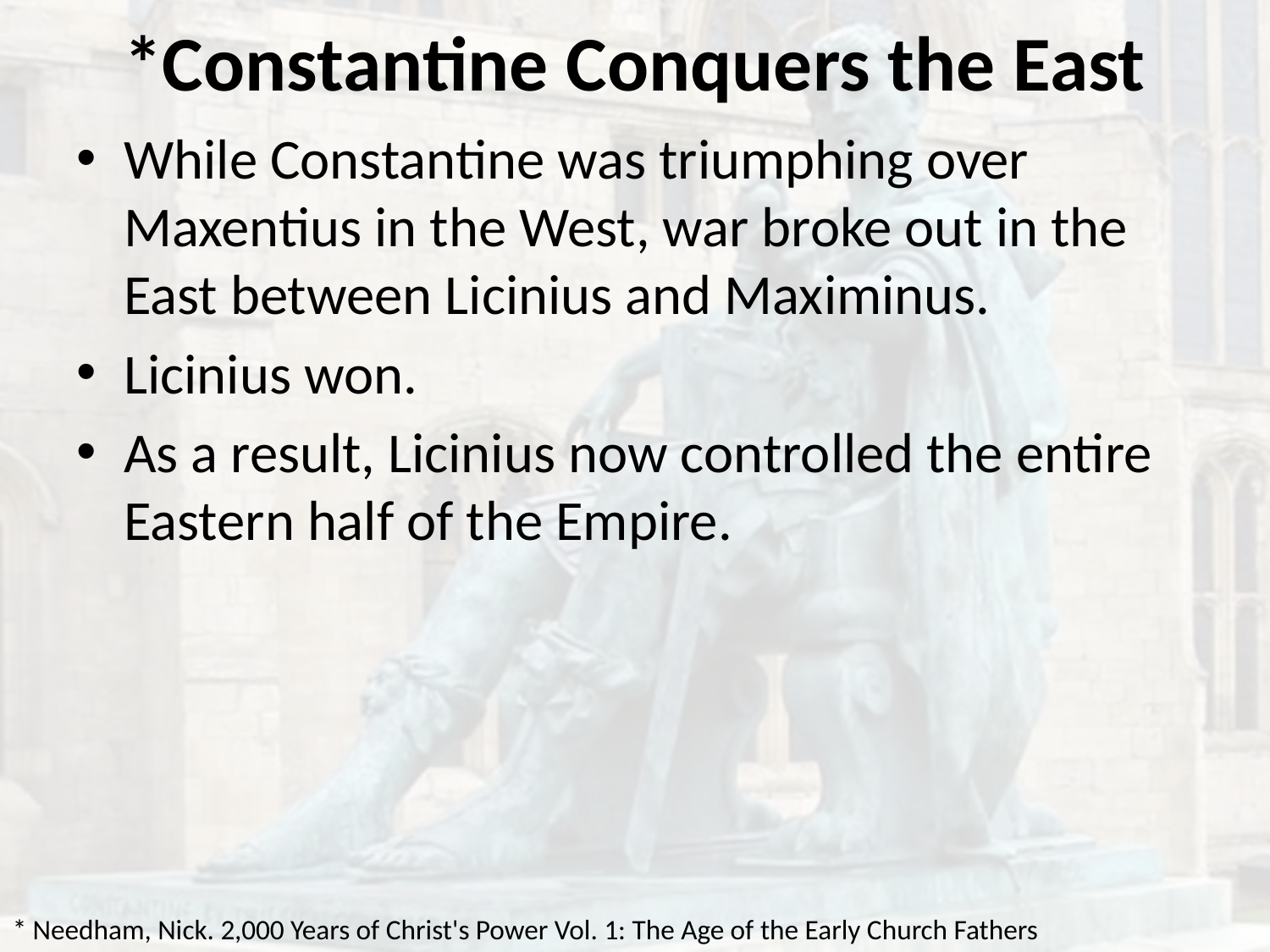

# *Constantine Conquers the East
While Constantine was triumphing over Maxentius in the West, war broke out in the East between Licinius and Maximinus.
Licinius won.
As a result, Licinius now controlled the entire Eastern half of the Empire.
* Needham, Nick. 2,000 Years of Christ's Power Vol. 1: The Age of the Early Church Fathers